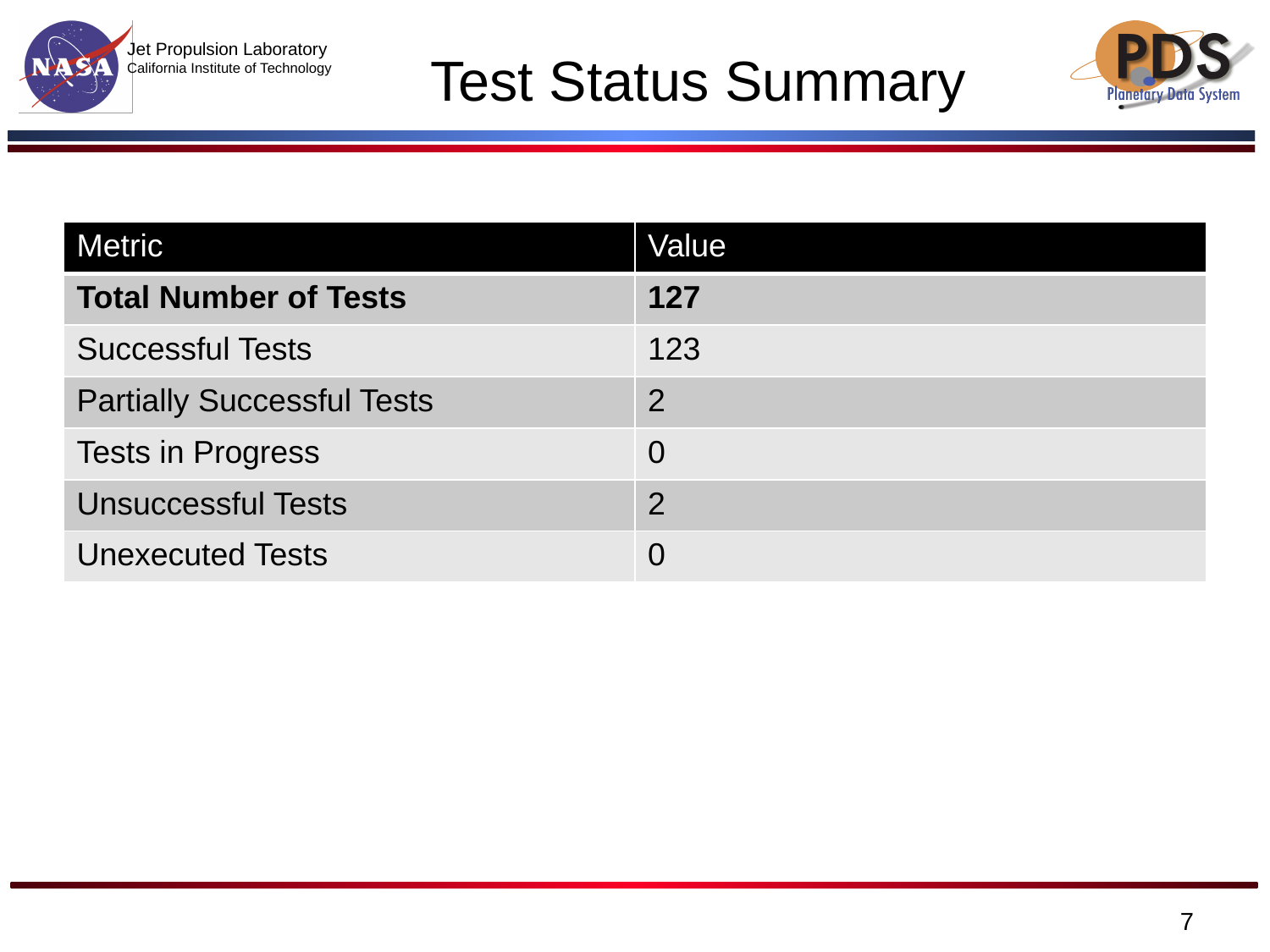

# Test Status Summary
| Metric | Value |
| --- | --- |
| Total Number of Tests | 127 |
| Successful Tests | 123 |
| Partially Successful Tests | 2 |
| Tests in Progress | 0 |
| Unsuccessful Tests | 2 |
| Unexecuted Tests | 0 |
7